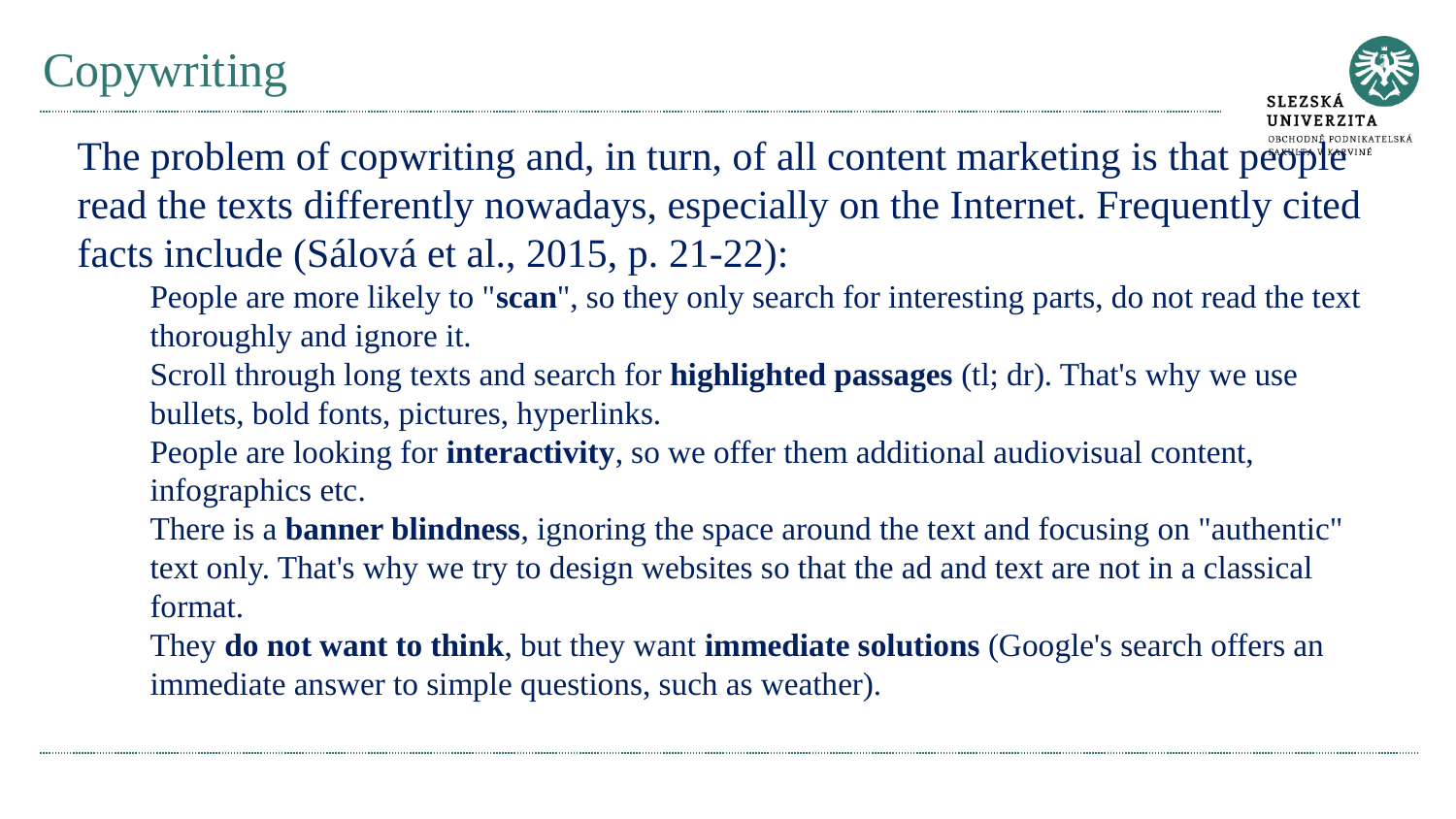

# Copywriting
The problem of copwriting and, in turn, of all content marketing is that people read the texts differently nowadays, especially on the Internet. Frequently cited facts include (Sálová et al., 2015, p. 21-22):
People are more likely to "scan", so they only search for interesting parts, do not read the text thoroughly and ignore it.
Scroll through long texts and search for highlighted passages (tl; dr). That's why we use bullets, bold fonts, pictures, hyperlinks.
People are looking for interactivity, so we offer them additional audiovisual content, infographics etc.
There is a banner blindness, ignoring the space around the text and focusing on "authentic" text only. That's why we try to design websites so that the ad and text are not in a classical format.
They do not want to think, but they want immediate solutions (Google's search offers an immediate answer to simple questions, such as weather).